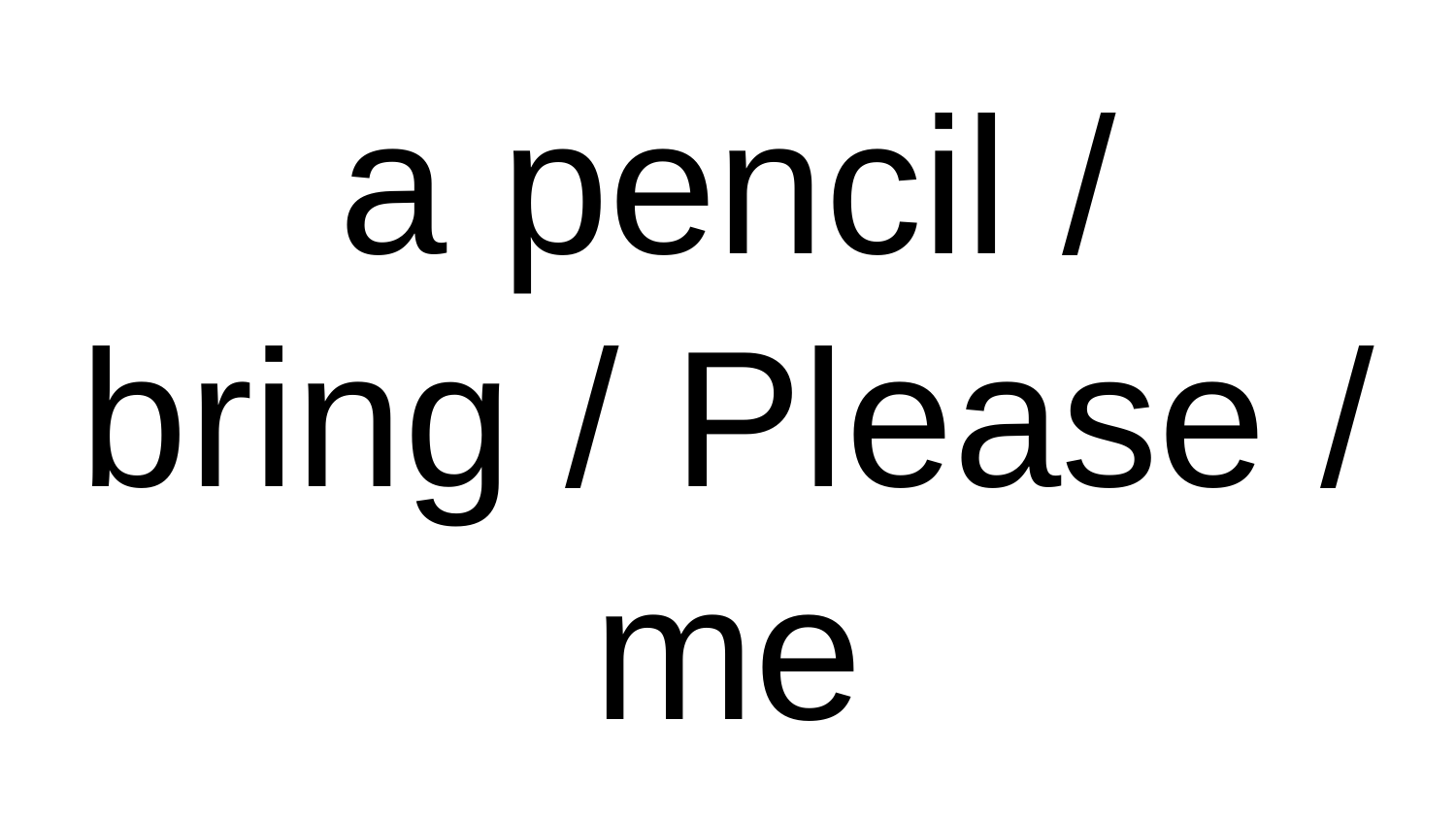

# a pencil / bring / Please / me